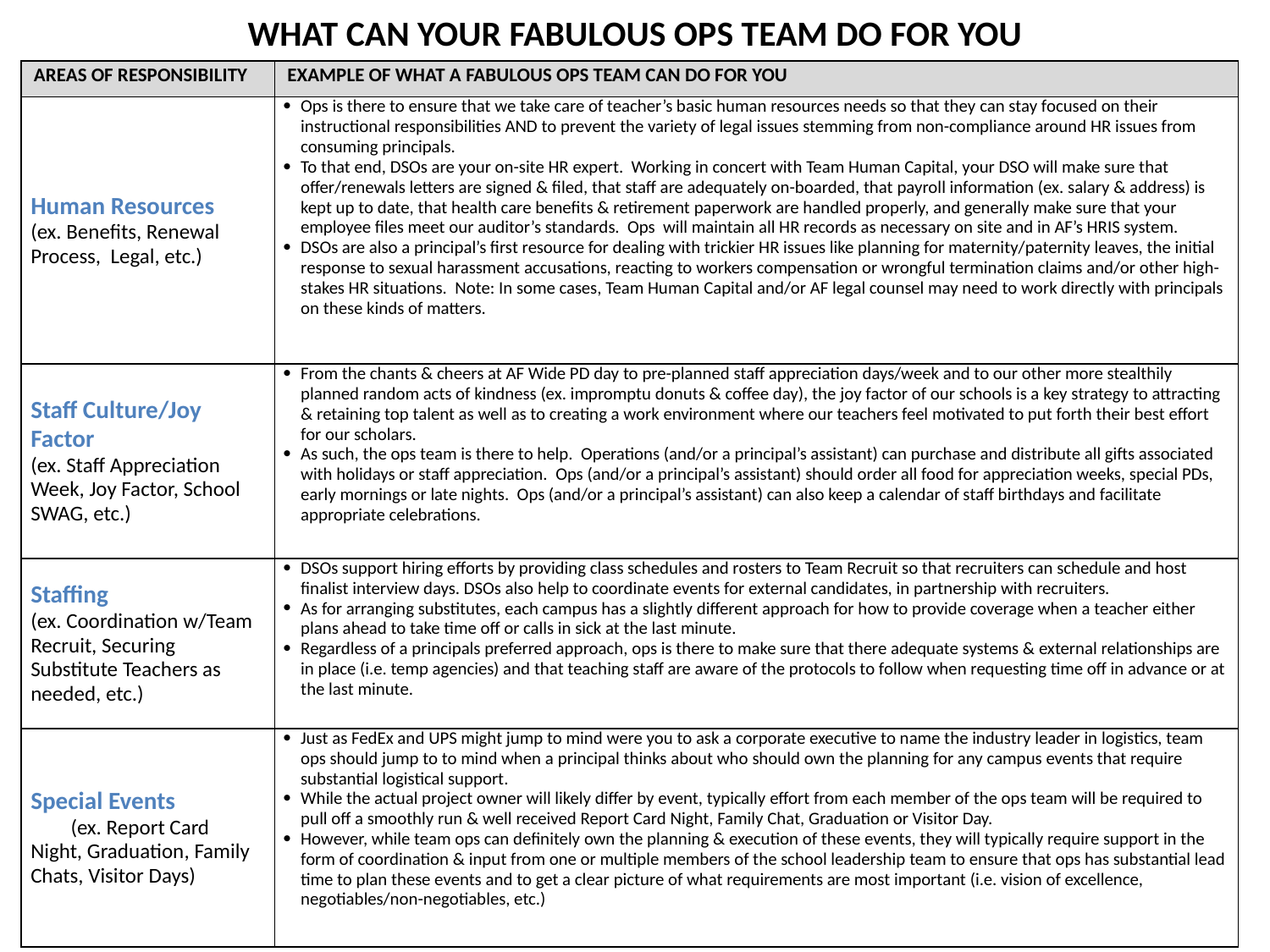

WHAT CAN YOUR FABULOUS OPS TEAM DO FOR YOU
| AREAS OF RESPONSIBILITY | EXAMPLE OF WHAT A FABULOUS OPS TEAM CAN DO FOR YOU |
| --- | --- |
| Human Resources (ex. Benefits, Renewal Process, Legal, etc.) | Ops is there to ensure that we take care of teacher’s basic human resources needs so that they can stay focused on their instructional responsibilities AND to prevent the variety of legal issues stemming from non-compliance around HR issues from consuming principals. To that end, DSOs are your on-site HR expert. Working in concert with Team Human Capital, your DSO will make sure that offer/renewals letters are signed & filed, that staff are adequately on-boarded, that payroll information (ex. salary & address) is kept up to date, that health care benefits & retirement paperwork are handled properly, and generally make sure that your employee files meet our auditor’s standards. Ops will maintain all HR records as necessary on site and in AF’s HRIS system. DSOs are also a principal’s first resource for dealing with trickier HR issues like planning for maternity/paternity leaves, the initial response to sexual harassment accusations, reacting to workers compensation or wrongful termination claims and/or other high-stakes HR situations. Note: In some cases, Team Human Capital and/or AF legal counsel may need to work directly with principals on these kinds of matters. |
| Staff Culture/Joy Factor (ex. Staff Appreciation Week, Joy Factor, School SWAG, etc.) | From the chants & cheers at AF Wide PD day to pre-planned staff appreciation days/week and to our other more stealthily planned random acts of kindness (ex. impromptu donuts & coffee day), the joy factor of our schools is a key strategy to attracting & retaining top talent as well as to creating a work environment where our teachers feel motivated to put forth their best effort for our scholars. As such, the ops team is there to help. Operations (and/or a principal’s assistant) can purchase and distribute all gifts associated with holidays or staff appreciation. Ops (and/or a principal’s assistant) should order all food for appreciation weeks, special PDs, early mornings or late nights. Ops (and/or a principal’s assistant) can also keep a calendar of staff birthdays and facilitate appropriate celebrations. |
| Staffing (ex. Coordination w/Team Recruit, Securing Substitute Teachers as needed, etc.) | DSOs support hiring efforts by providing class schedules and rosters to Team Recruit so that recruiters can schedule and host finalist interview days. DSOs also help to coordinate events for external candidates, in partnership with recruiters. As for arranging substitutes, each campus has a slightly different approach for how to provide coverage when a teacher either plans ahead to take time off or calls in sick at the last minute. Regardless of a principals preferred approach, ops is there to make sure that there adequate systems & external relationships are in place (i.e. temp agencies) and that teaching staff are aware of the protocols to follow when requesting time off in advance or at the last minute. |
| Special Events (ex. Report Card Night, Graduation, Family Chats, Visitor Days) | Just as FedEx and UPS might jump to mind were you to ask a corporate executive to name the industry leader in logistics, team ops should jump to to mind when a principal thinks about who should own the planning for any campus events that require substantial logistical support. While the actual project owner will likely differ by event, typically effort from each member of the ops team will be required to pull off a smoothly run & well received Report Card Night, Family Chat, Graduation or Visitor Day. However, while team ops can definitely own the planning & execution of these events, they will typically require support in the form of coordination & input from one or multiple members of the school leadership team to ensure that ops has substantial lead time to plan these events and to get a clear picture of what requirements are most important (i.e. vision of excellence, negotiables/non-negotiables, etc.) |
#

29
29
29